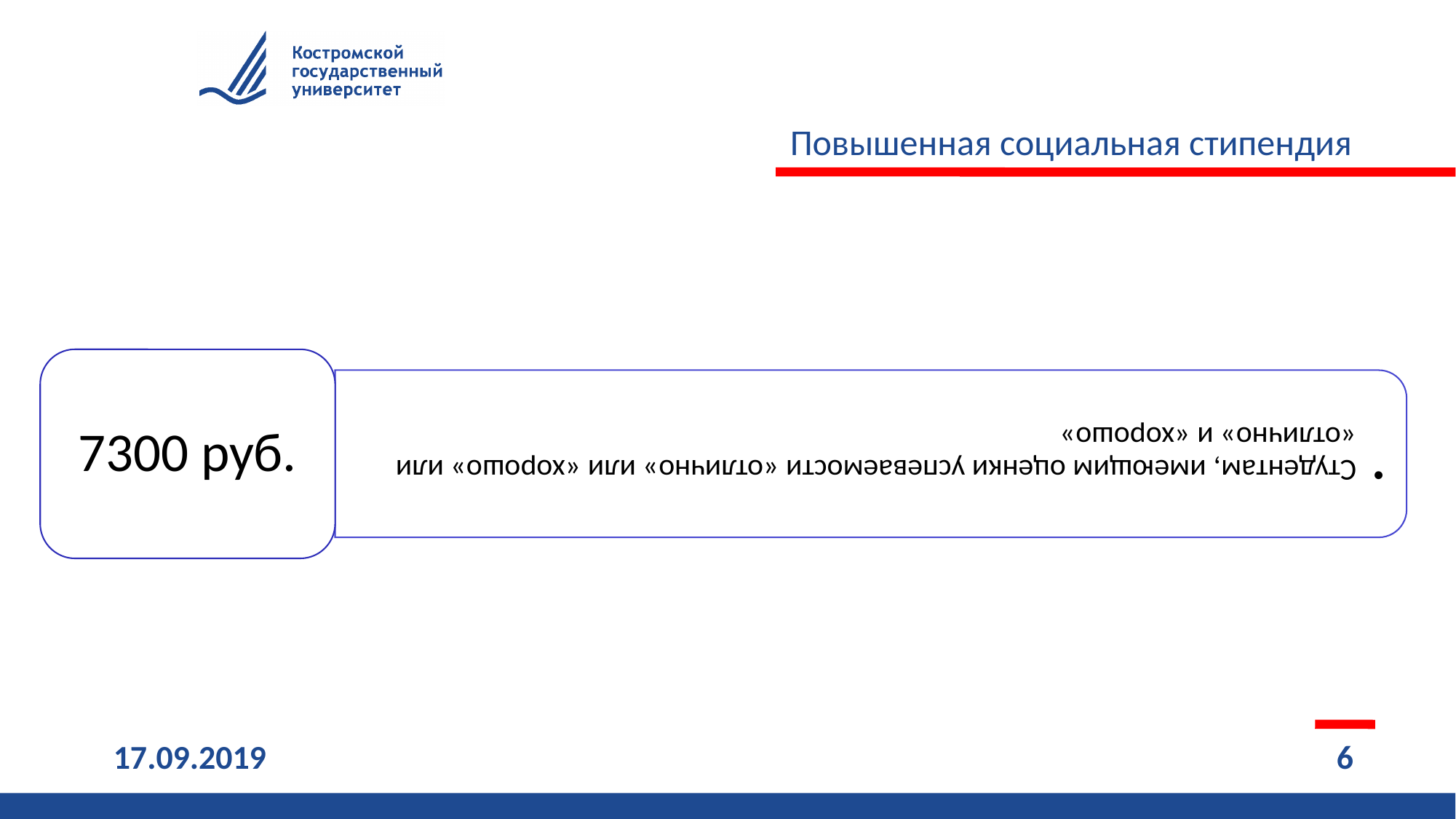

# Повышенная социальная стипендия
Студентам, имеющим оценки успеваемости «отлично» или «хорошо» или «отлично» и «хорошо»
7300 руб.
17.09.2019